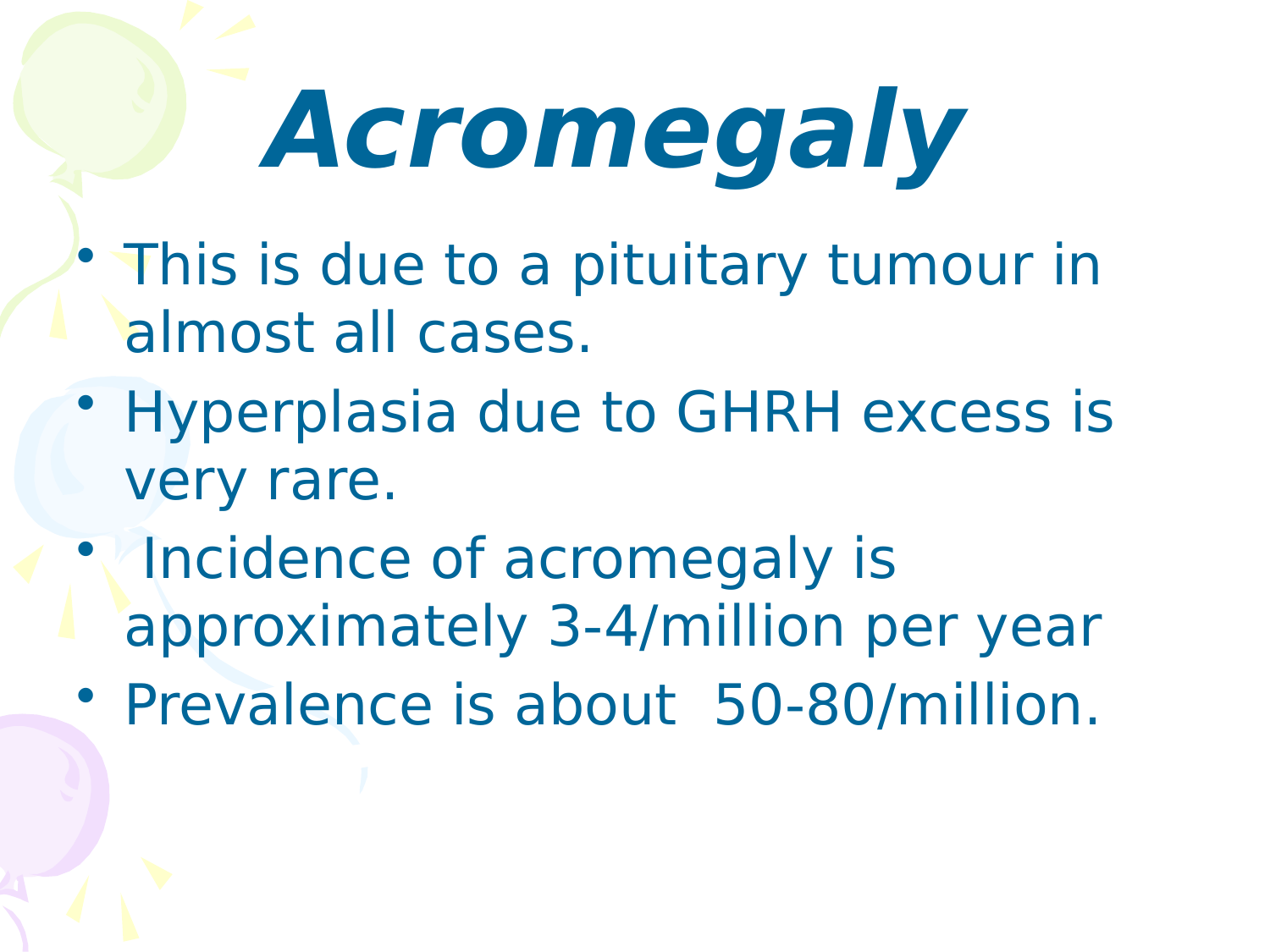

# Acromegaly
This is due to a pituitary tumour in almost all cases.
Hyperplasia due to GHRH excess is very rare.
 Incidence of acromegaly is approximately 3-4/million per year
Prevalence is about  50-80/million.